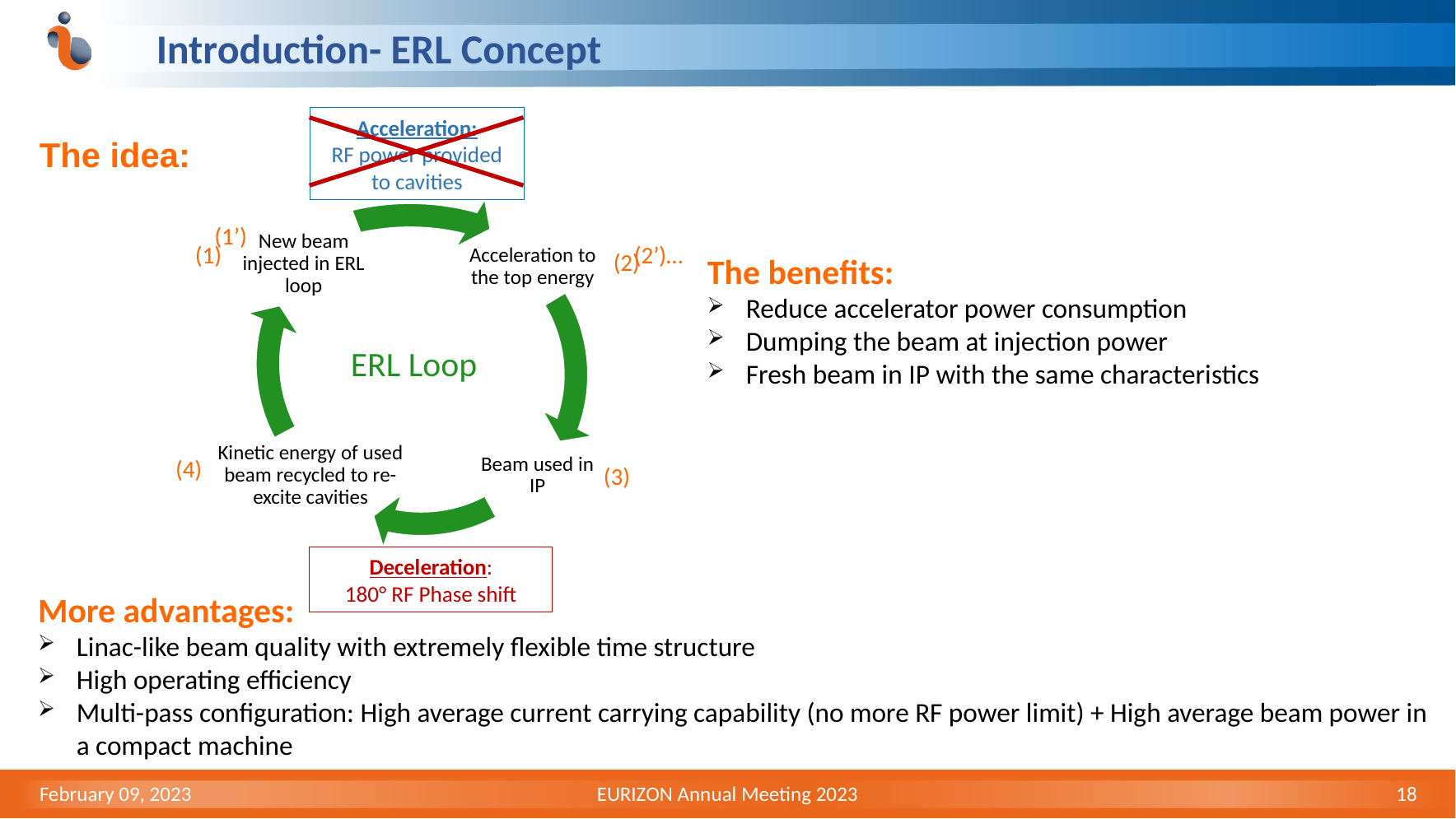

# Introduction- ERL Concept
Acceleration:
RF power provided to cavities
The idea:

(1’)
New beam injected in ERL loop
(1)
(2’)…
Acceleration to the top energy
(2)
The benefits:
Reduce accelerator power consumption
Dumping the beam at injection power
Fresh beam in IP with the same characteristics
ERL Loop
Kinetic energy of used beam recycled to re-excite cavities
Beam used in IP
(4)
(3)
Deceleration:
180° RF Phase shift
More advantages:
Linac-like beam quality with extremely flexible time structure
High operating efficiency
Multi-pass configuration: High average current carrying capability (no more RF power limit) + High average beam power in a compact machine
February 09, 2023
EURIZON Annual Meeting 2023
18